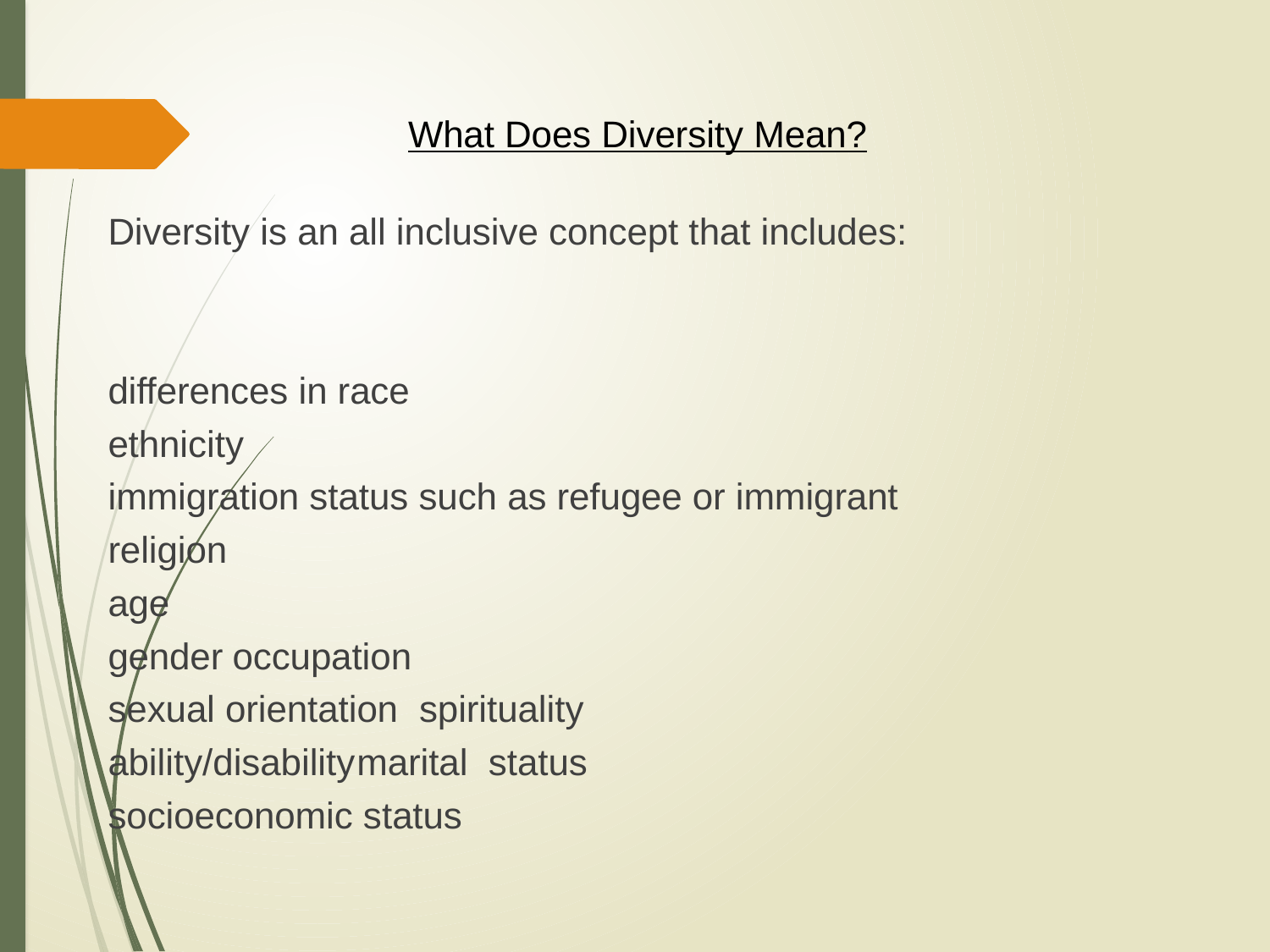

What Does Diversity Mean?

		Diversity is an all inclusive concept that includes:

		differences in race
		ethnicity
		immigration status such as refugee or immigrant
		religion
		age
		gender							occupation
		sexual orientation 				spirituality
		ability/disability					marital  status
		socioeconomic status